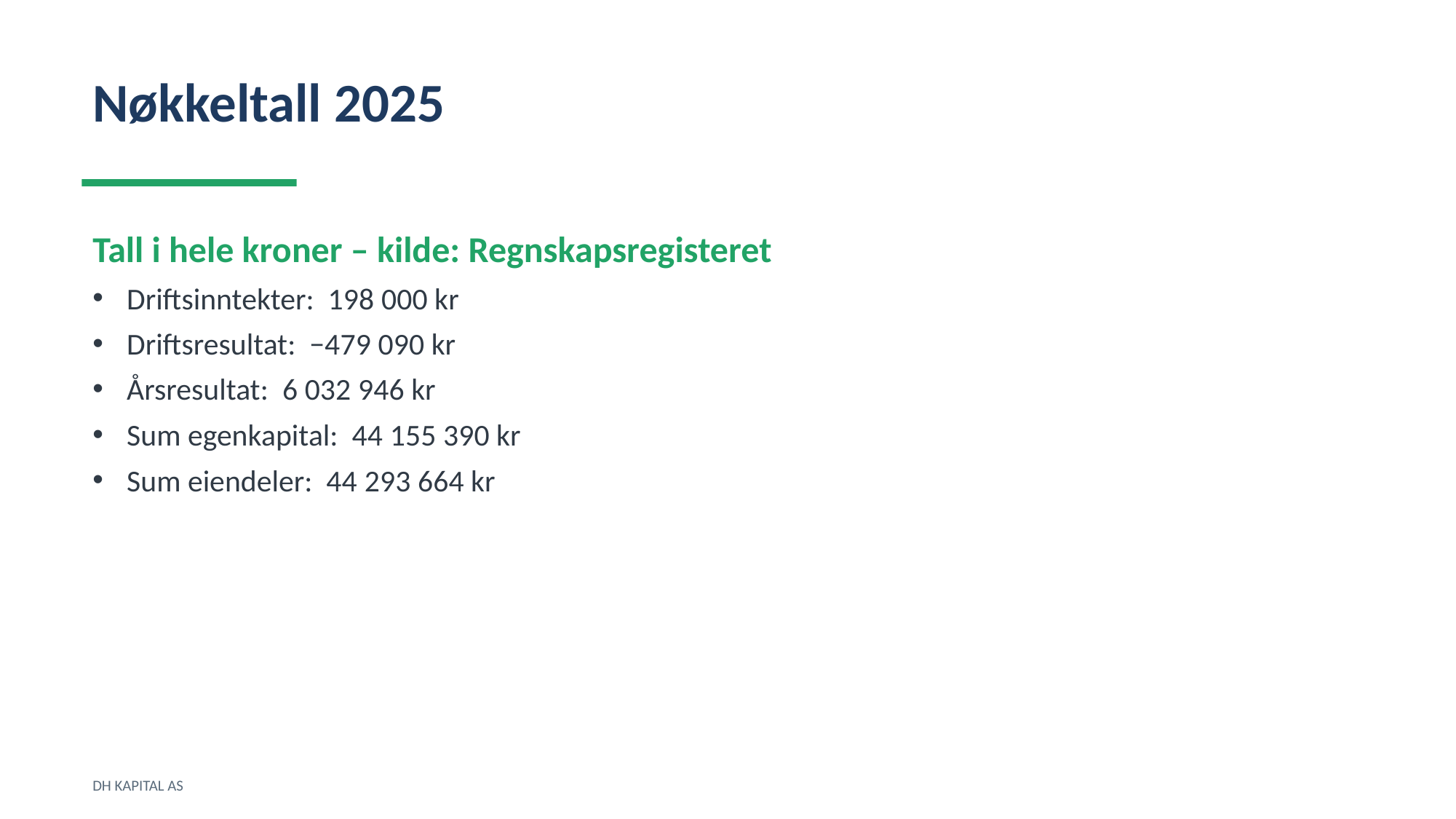

Nøkkeltall 2025

Tall i hele kroner – kilde: Regnskapsregisteret
Driftsinntekter:  198 000 kr
Driftsresultat:  −479 090 kr
Årsresultat:  6 032 946 kr
Sum egenkapital:  44 155 390 kr
Sum eiendeler:  44 293 664 kr
DH KAPITAL AS